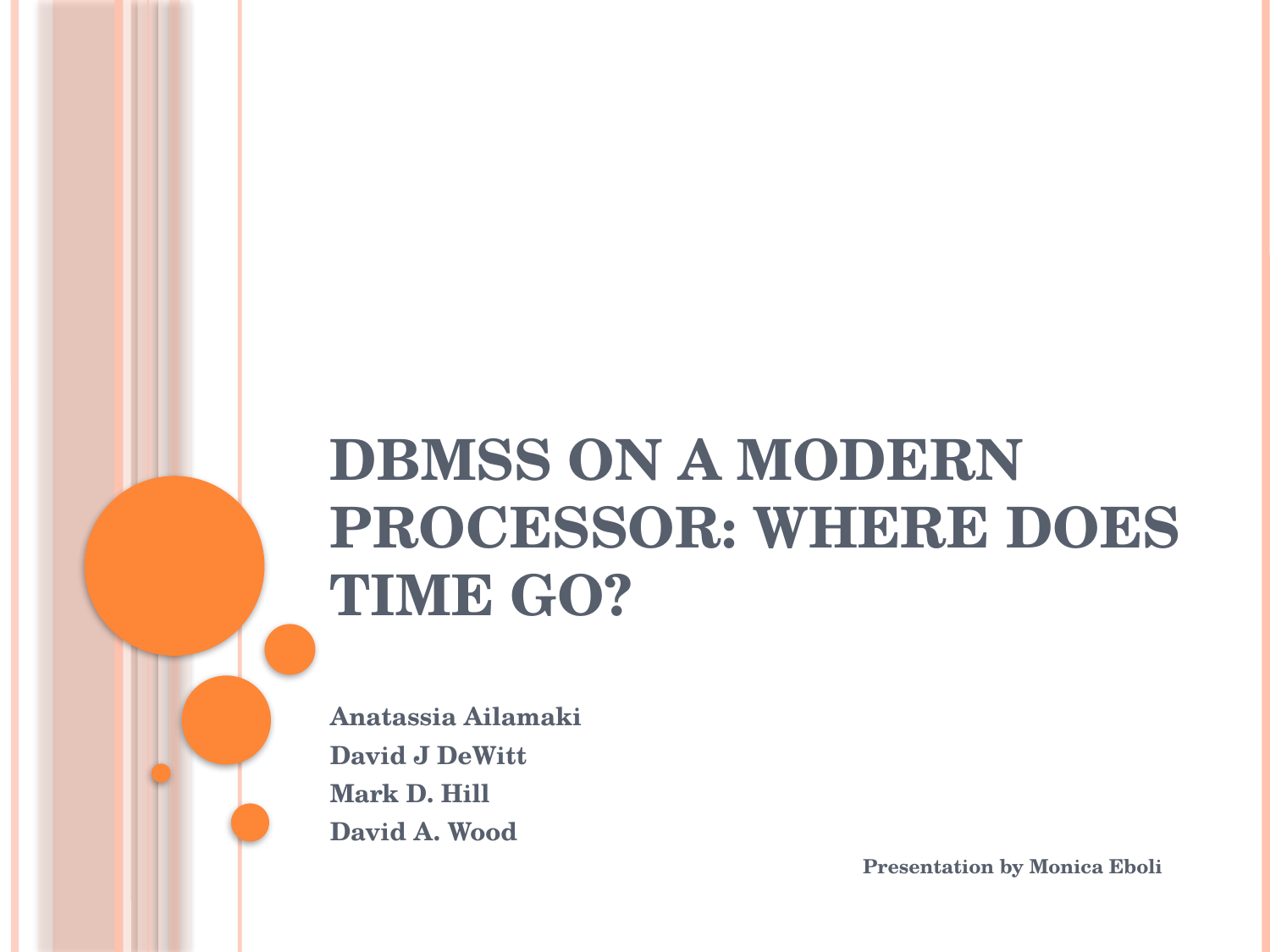

# DBMSs On a Modern Processor: Where Does Time Go?
Anatassia Ailamaki
David J DeWitt
Mark D. Hill
David A. Wood
Presentation by Monica Eboli